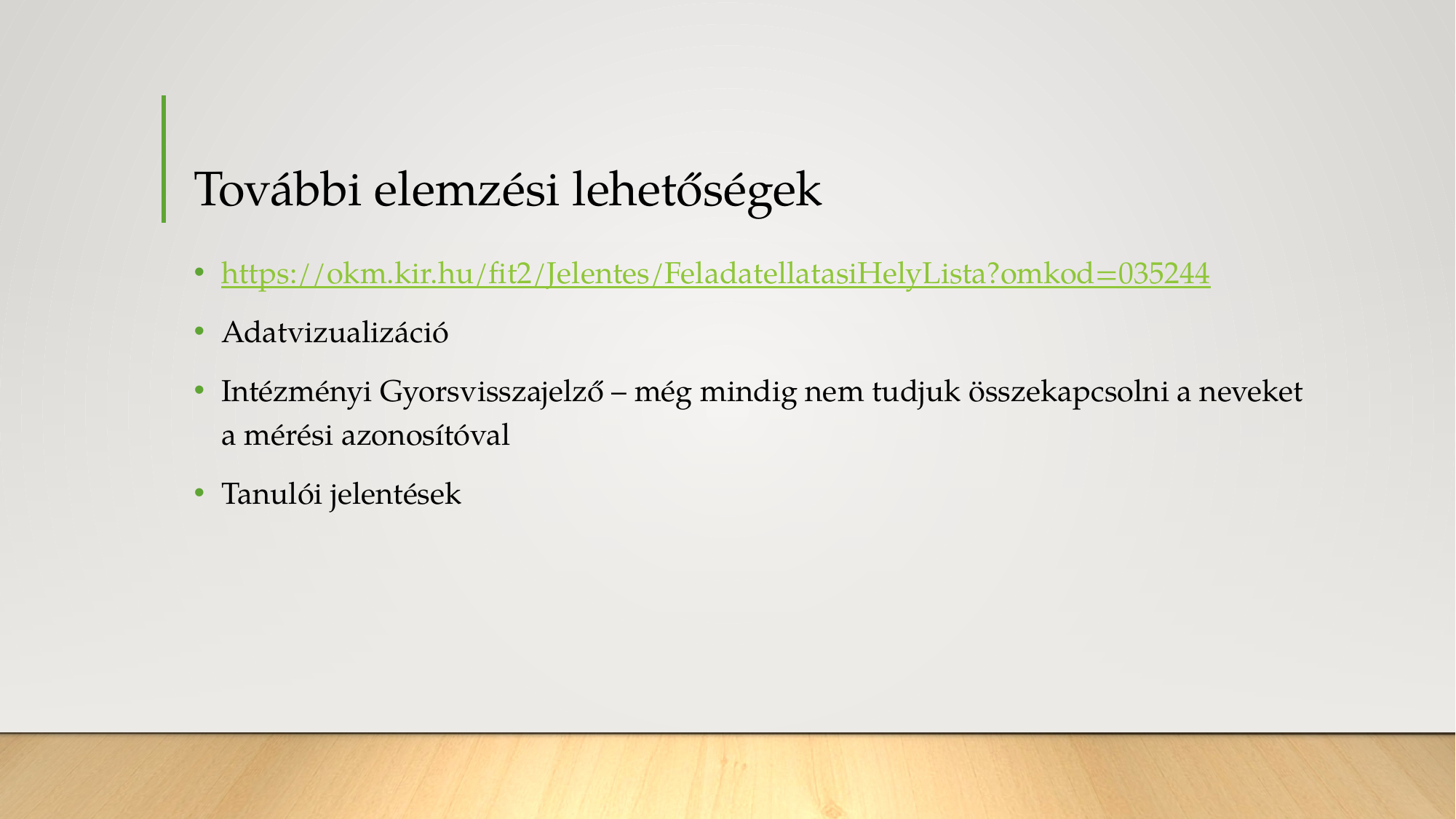

# További elemzési lehetőségek
https://okm.kir.hu/fit2/Jelentes/FeladatellatasiHelyLista?omkod=035244
Adatvizualizáció
Intézményi Gyorsvisszajelző – még mindig nem tudjuk összekapcsolni a neveket a mérési azonosítóval
Tanulói jelentések